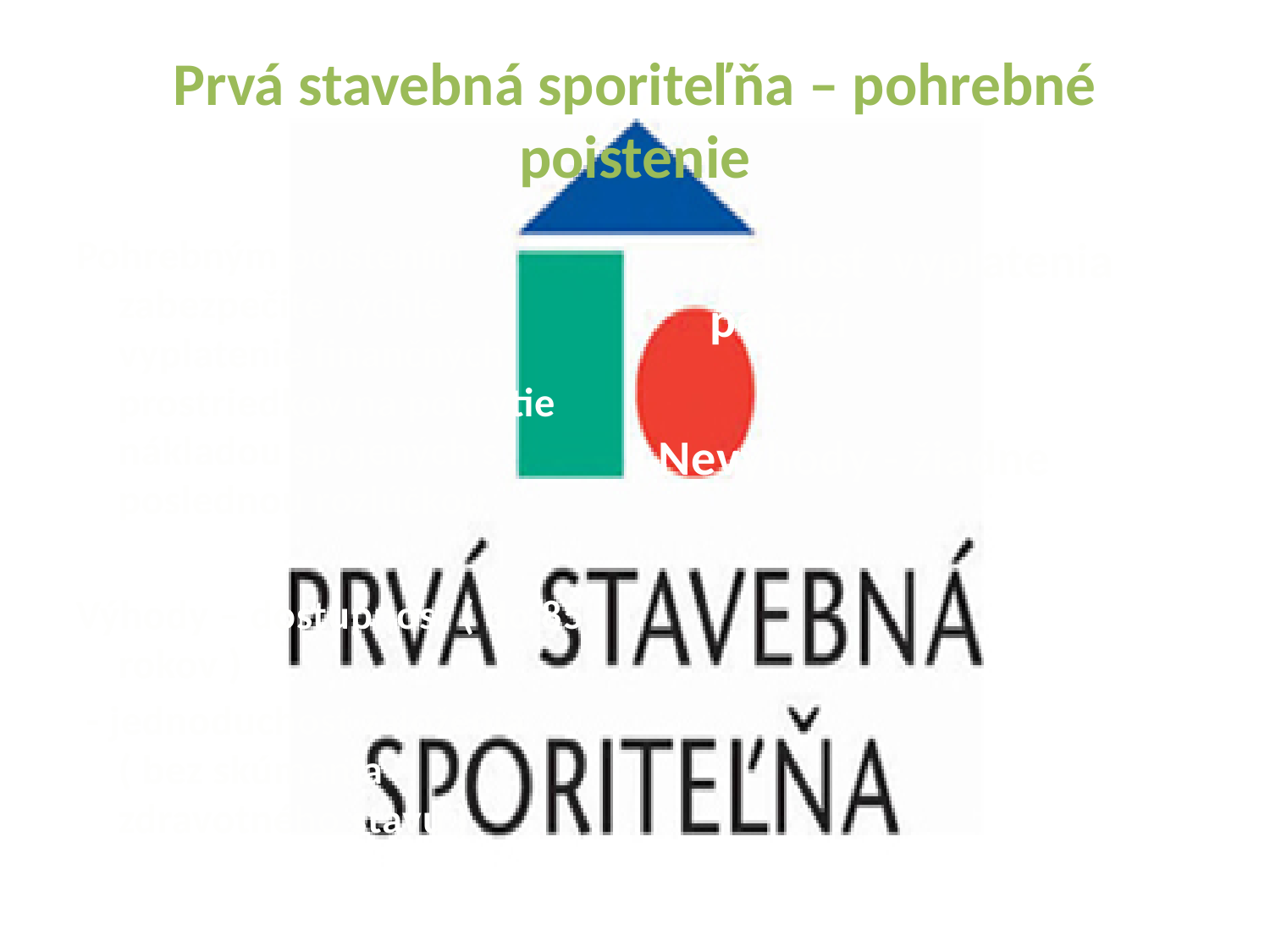

# Prvá stavebná sporiteľňa – pohrebné poistenie
Pohrebným poistením zabezpečite rýchle vyplatenie finančných prostriedkov na pokrytie nákladou spojených s poslednou rozlúčkou

Výhody – dostupnosť ( do 85 rokov )
 - jednoduchosť založenia ( bez skúmania zdravotného stavu )
 - rýchlosť  vyplatenia peňazí

Nevýhody - žiadne